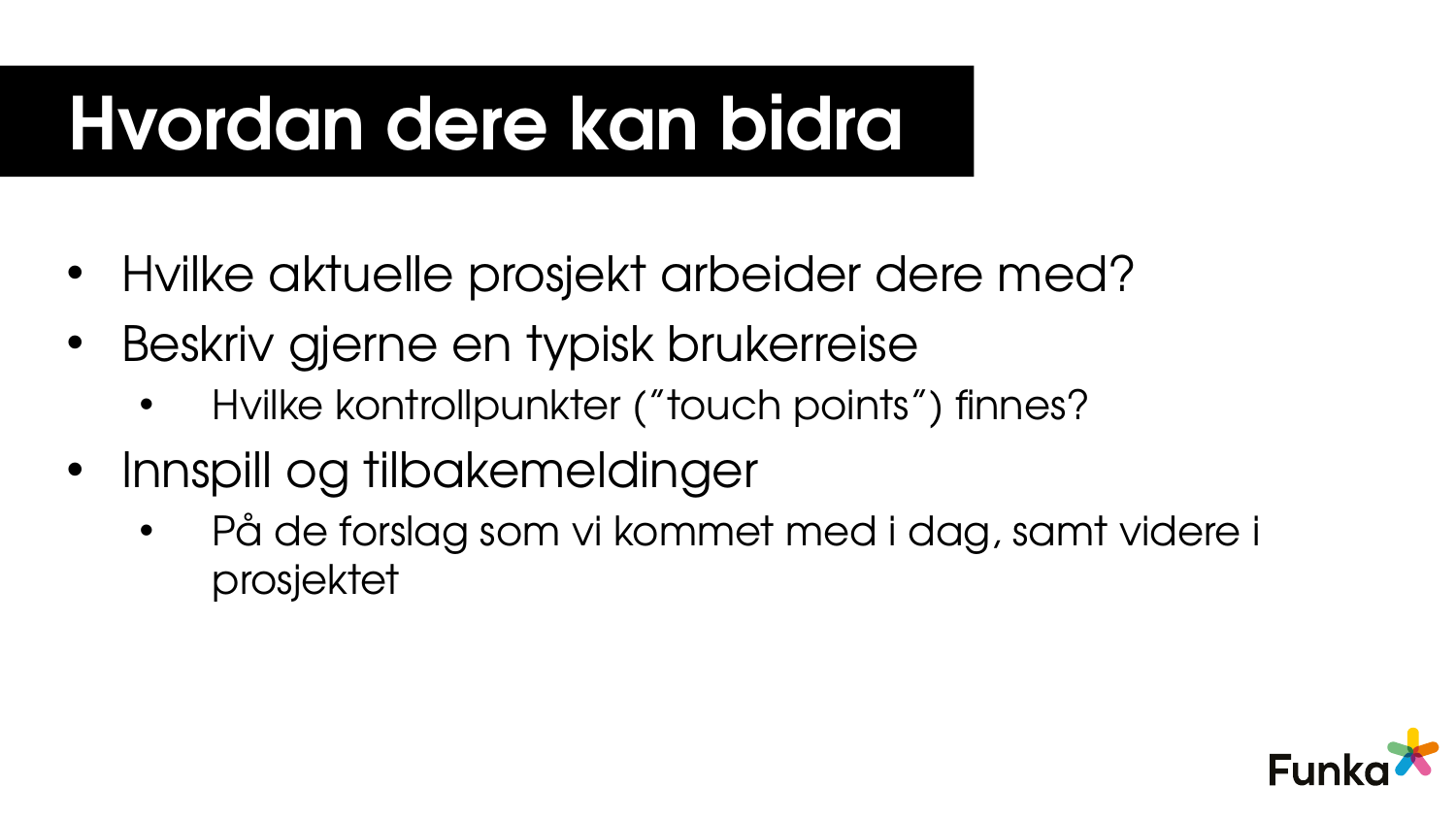

# Hvordan dere kan bidra
Hvilke aktuelle prosjekt arbeider dere med?
Beskriv gjerne en typisk brukerreise
Hvilke kontrollpunkter (”touch points”) finnes?
Innspill og tilbakemeldinger
På de forslag som vi kommet med i dag, samt videre i prosjektet